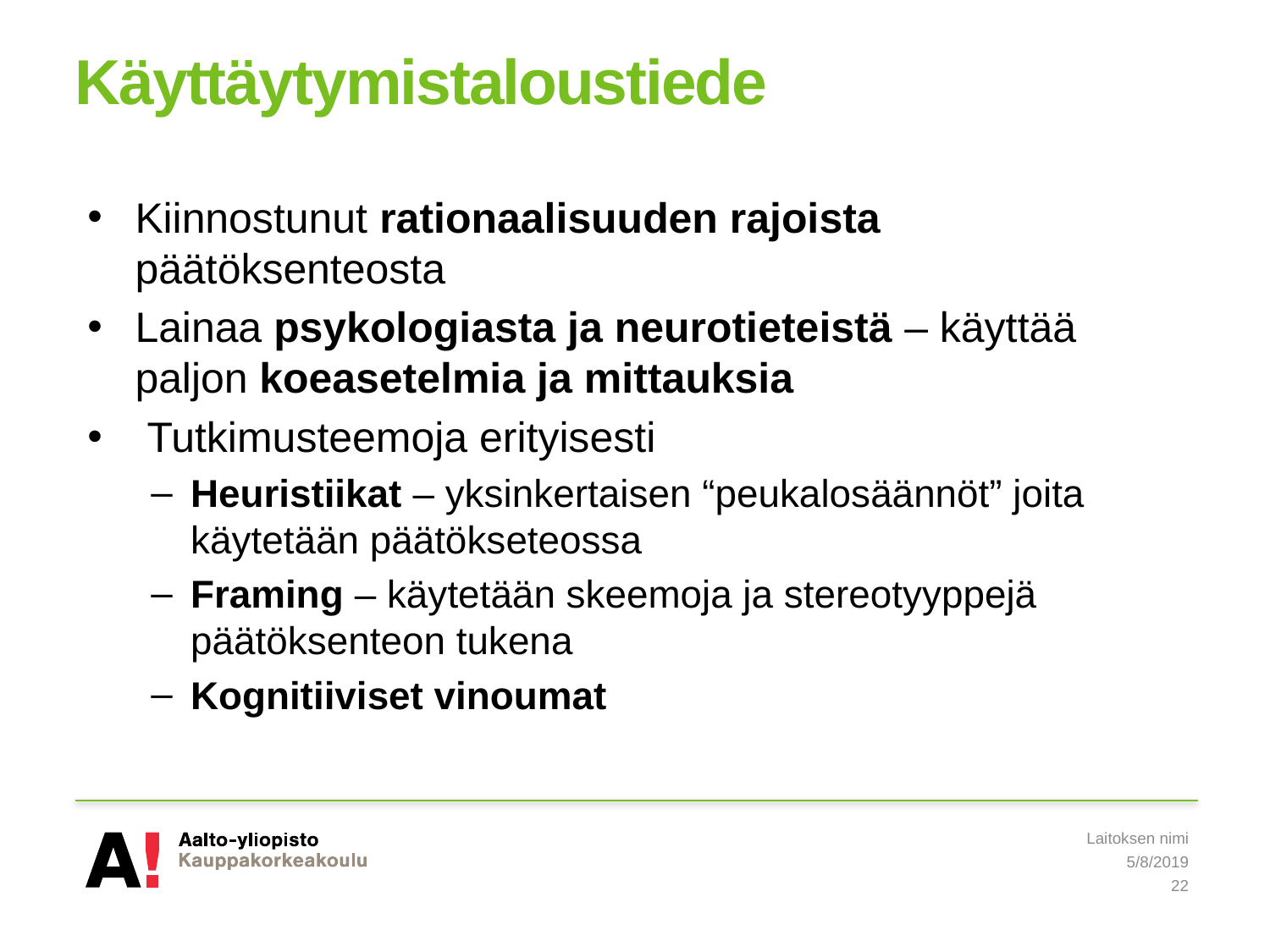

# Käyttäytymistaloustiede
Kiinnostunut rationaalisuuden rajoista päätöksenteosta
Lainaa psykologiasta ja neurotieteistä – käyttää paljon koeasetelmia ja mittauksia
 Tutkimusteemoja erityisesti
Heuristiikat – yksinkertaisen “peukalosäännöt” joita käytetään päätökseteossa
Framing – käytetään skeemoja ja stereotyyppejä päätöksenteon tukena
Kognitiiviset vinoumat
Laitoksen nimi
5/8/2019
22